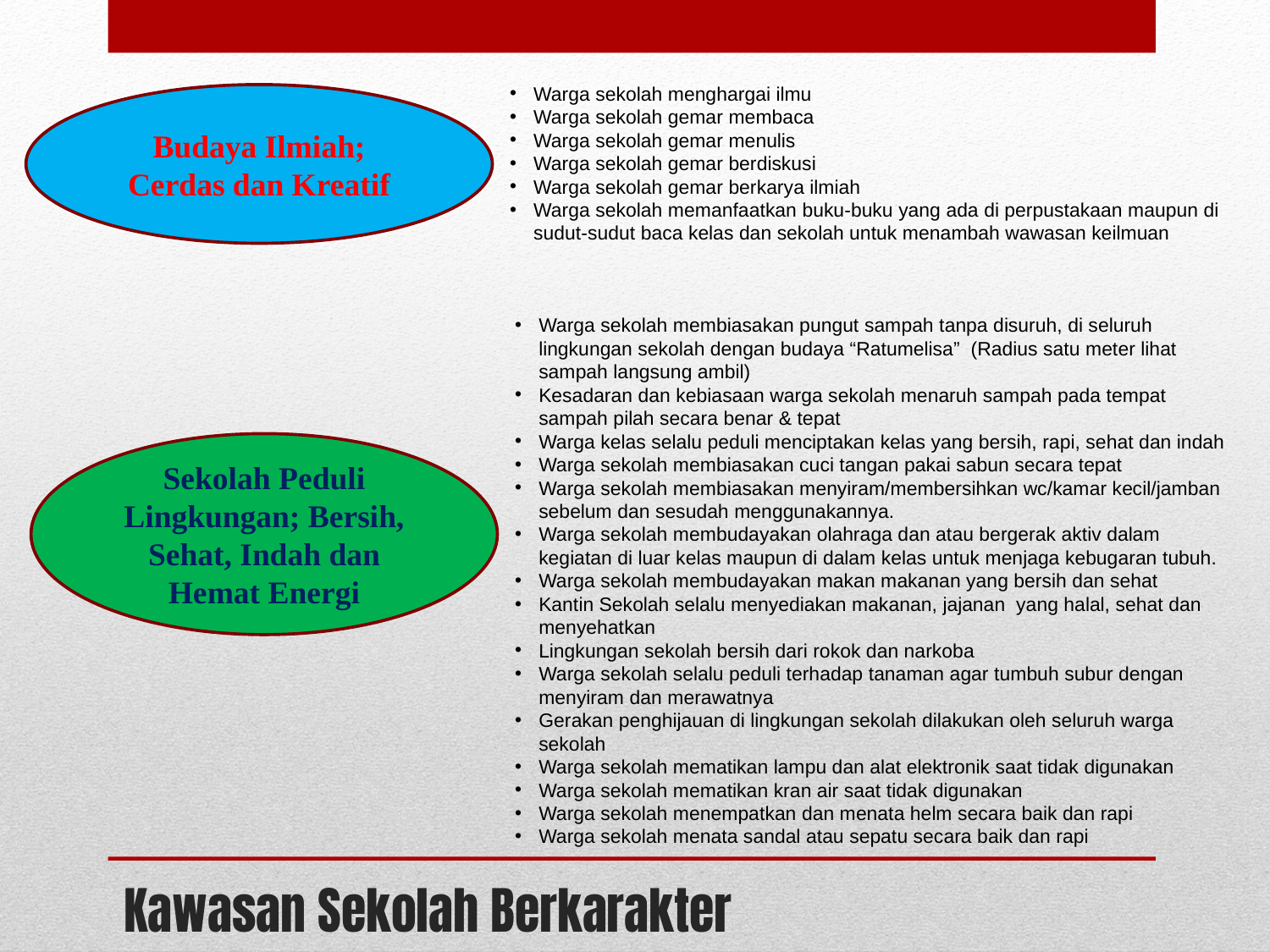

Warga sekolah menghargai ilmu
Warga sekolah gemar membaca
Warga sekolah gemar menulis
Warga sekolah gemar berdiskusi
Warga sekolah gemar berkarya ilmiah
Warga sekolah memanfaatkan buku-buku yang ada di perpustakaan maupun di sudut-sudut baca kelas dan sekolah untuk menambah wawasan keilmuan
Budaya Ilmiah; Cerdas dan Kreatif
Warga sekolah membiasakan pungut sampah tanpa disuruh, di seluruh lingkungan sekolah dengan budaya “Ratumelisa”  (Radius satu meter lihat sampah langsung ambil)
Kesadaran dan kebiasaan warga sekolah menaruh sampah pada tempat sampah pilah secara benar & tepat
Warga kelas selalu peduli menciptakan kelas yang bersih, rapi, sehat dan indah
Warga sekolah membiasakan cuci tangan pakai sabun secara tepat
Warga sekolah membiasakan menyiram/membersihkan wc/kamar kecil/jamban sebelum dan sesudah menggunakannya.
Warga sekolah membudayakan olahraga dan atau bergerak aktiv dalam kegiatan di luar kelas maupun di dalam kelas untuk menjaga kebugaran tubuh.
Warga sekolah membudayakan makan makanan yang bersih dan sehat
Kantin Sekolah selalu menyediakan makanan, jajanan  yang halal, sehat dan menyehatkan
Lingkungan sekolah bersih dari rokok dan narkoba
Warga sekolah selalu peduli terhadap tanaman agar tumbuh subur dengan menyiram dan merawatnya
Gerakan penghijauan di lingkungan sekolah dilakukan oleh seluruh warga sekolah
Warga sekolah mematikan lampu dan alat elektronik saat tidak digunakan
Warga sekolah mematikan kran air saat tidak digunakan
Warga sekolah menempatkan dan menata helm secara baik dan rapi
Warga sekolah menata sandal atau sepatu secara baik dan rapi
Sekolah Peduli Lingkungan; Bersih, Sehat, Indah dan Hemat Energi
# Kawasan Sekolah Berkarakter